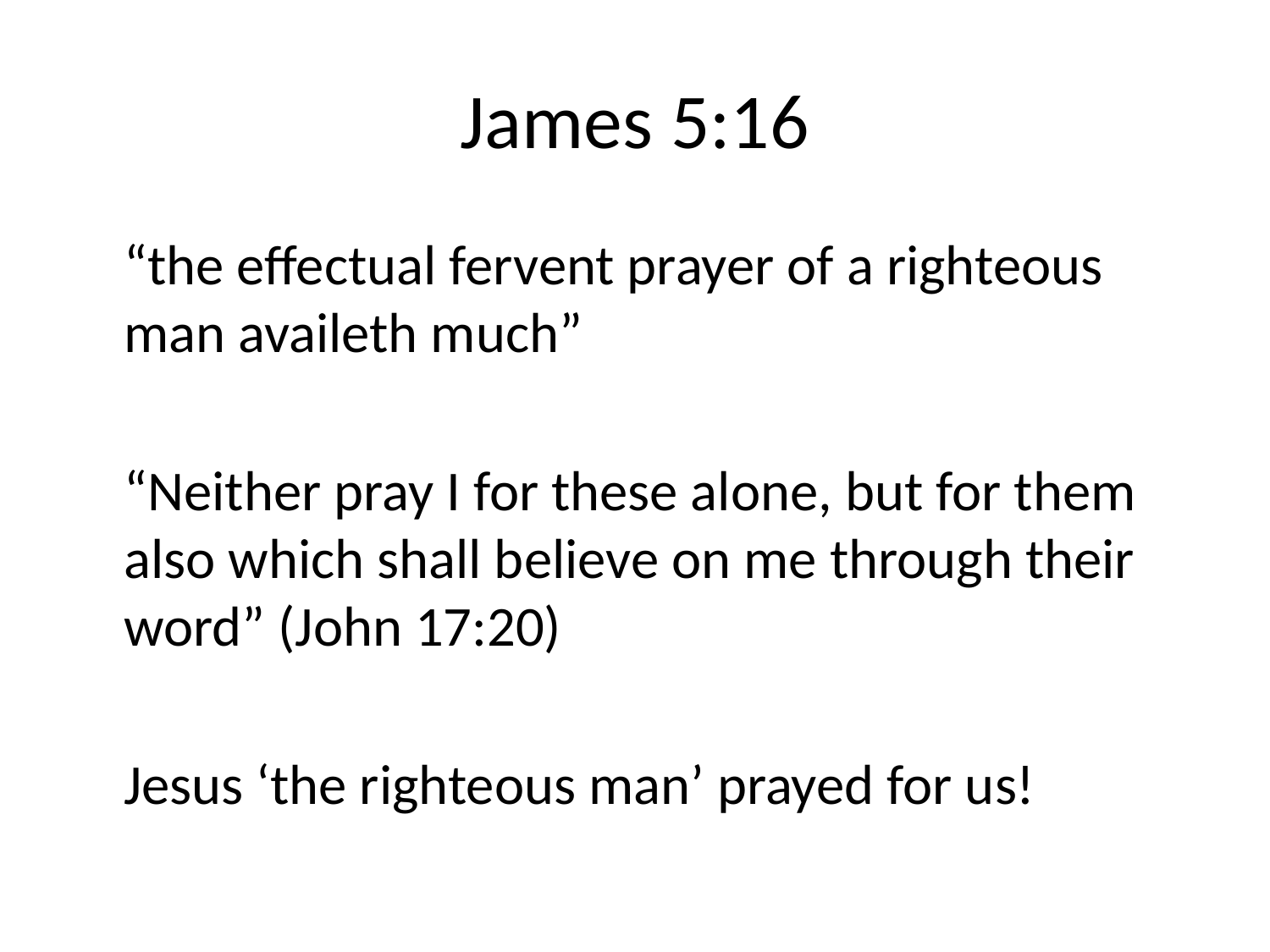

# James 5:16
	“the effectual fervent prayer of a righteous man availeth much”

	“Neither pray I for these alone, but for them also which shall believe on me through their word” (John 17:20)

	Jesus ‘the righteous man’ prayed for us!